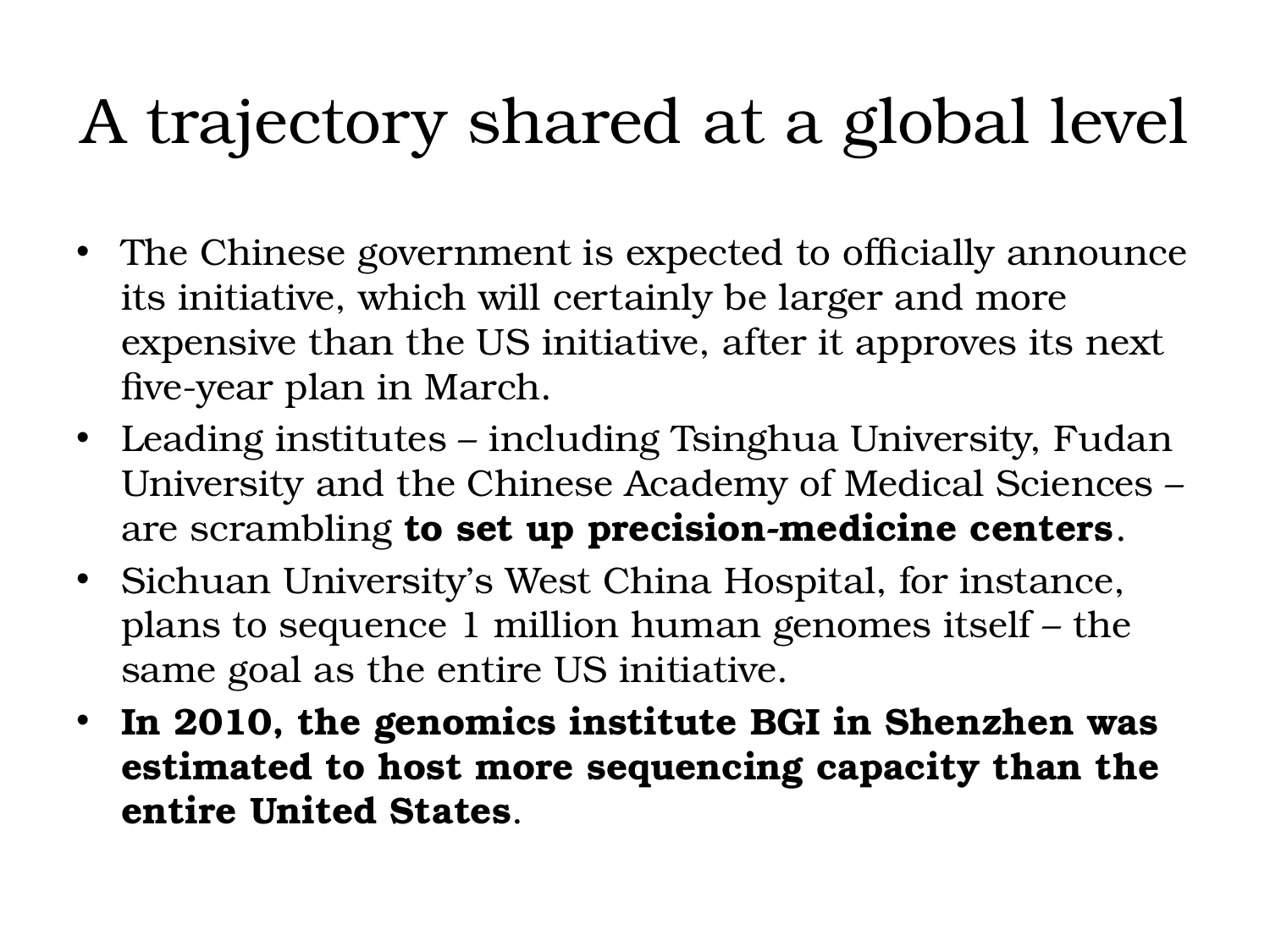

# A trajectory shared at a global level
The Chinese government is expected to officially announce its initiative, which will certainly be larger and more expensive than the US initiative, after it approves its next five-year plan in March.
Leading institutes – including Tsinghua University, Fudan University and the Chinese Academy of Medical Sciences – are scrambling to set up precision-medicine centers.
Sichuan University’s West China Hospital, for instance, plans to sequence 1 million human genomes itself – the same goal as the entire US initiative.
In 2010, the genomics institute BGI in Shenzhen was estimated to host more sequencing capacity than the entire United States.